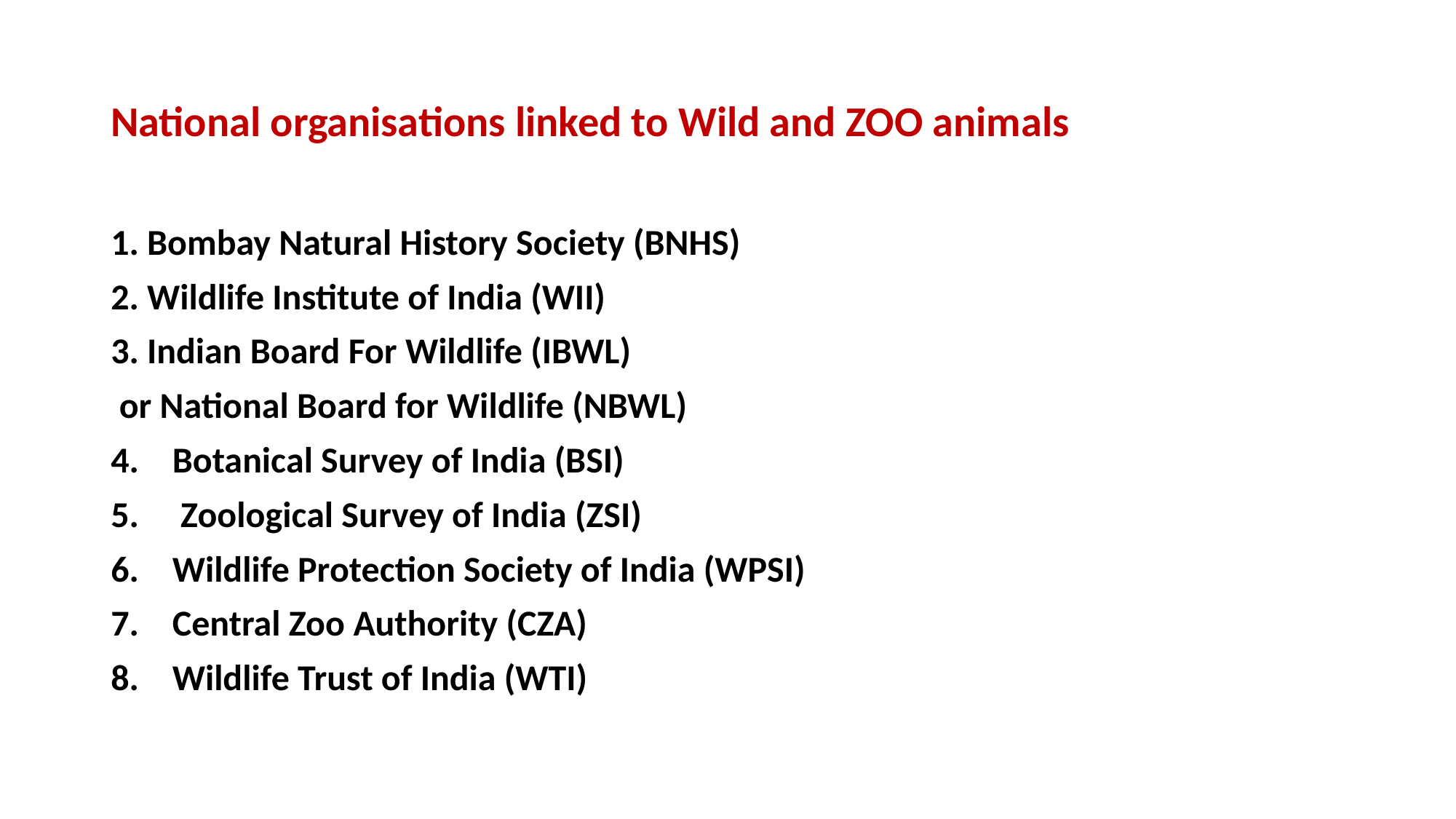

# National organisations linked to Wild and ZOO animals
1. Bombay Natural History Society (BNHS)
2. Wildlife Institute of India (WII)
3. Indian Board For Wildlife (IBWL)
 or National Board for Wildlife (NBWL)
Botanical Survey of India (BSI)
 Zoological Survey of India (ZSI)
Wildlife Protection Society of India (WPSI)
Central Zoo Authority (CZA)
Wildlife Trust of India (WTI)